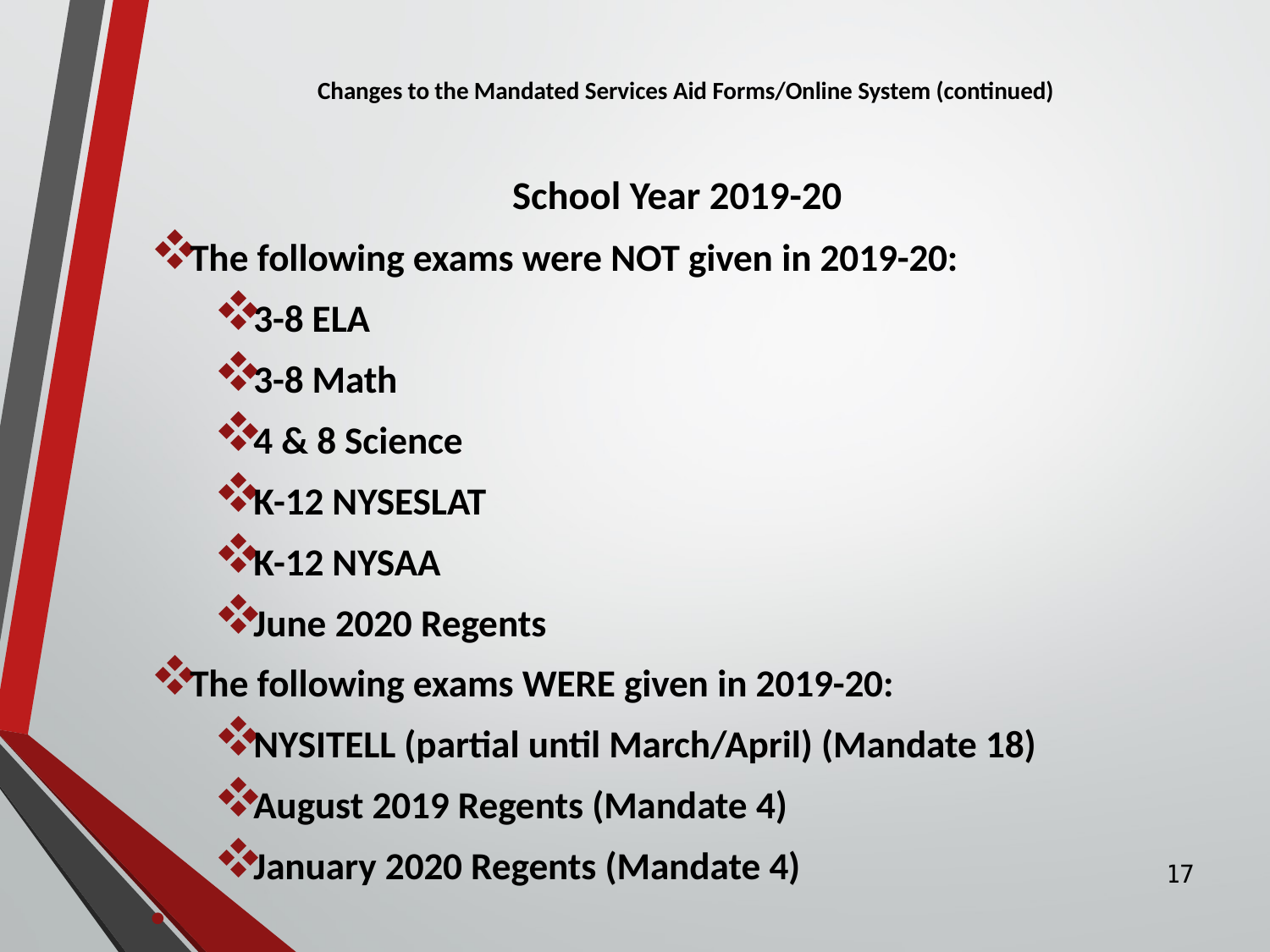

# Changes to the Mandated Services Aid Forms/Online System (continued)
School Year 2019-20
The following exams were NOT given in 2019-20:
3-8 ELA
3-8 Math
4 & 8 Science
K-12 NYSESLAT
K-12 NYSAA
June 2020 Regents
The following exams WERE given in 2019-20:
NYSITELL (partial until March/April) (Mandate 18)
August 2019 Regents (Mandate 4)
January 2020 Regents (Mandate 4)

17